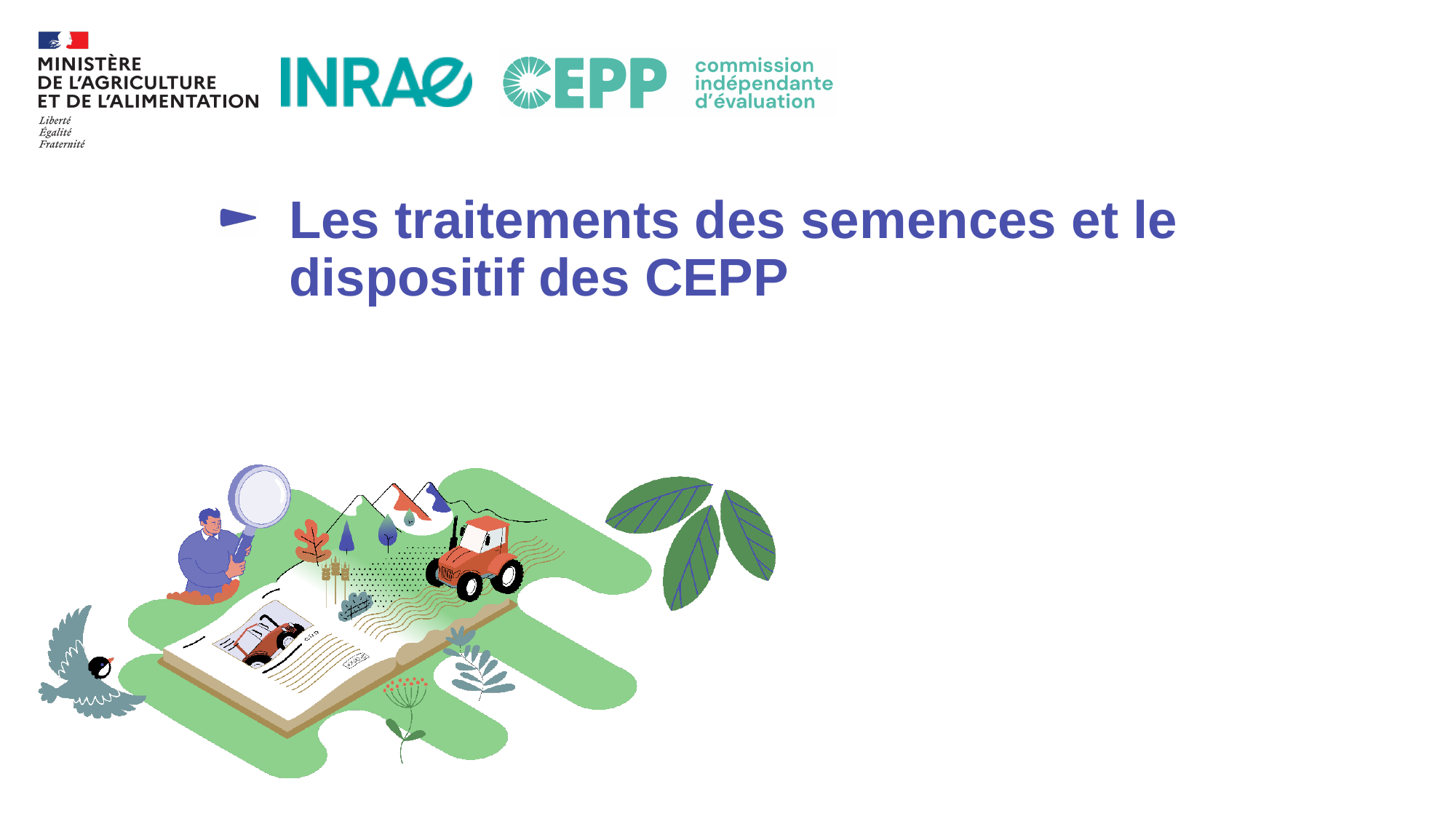

# Les traitements des semences et le dispositif des CEPP